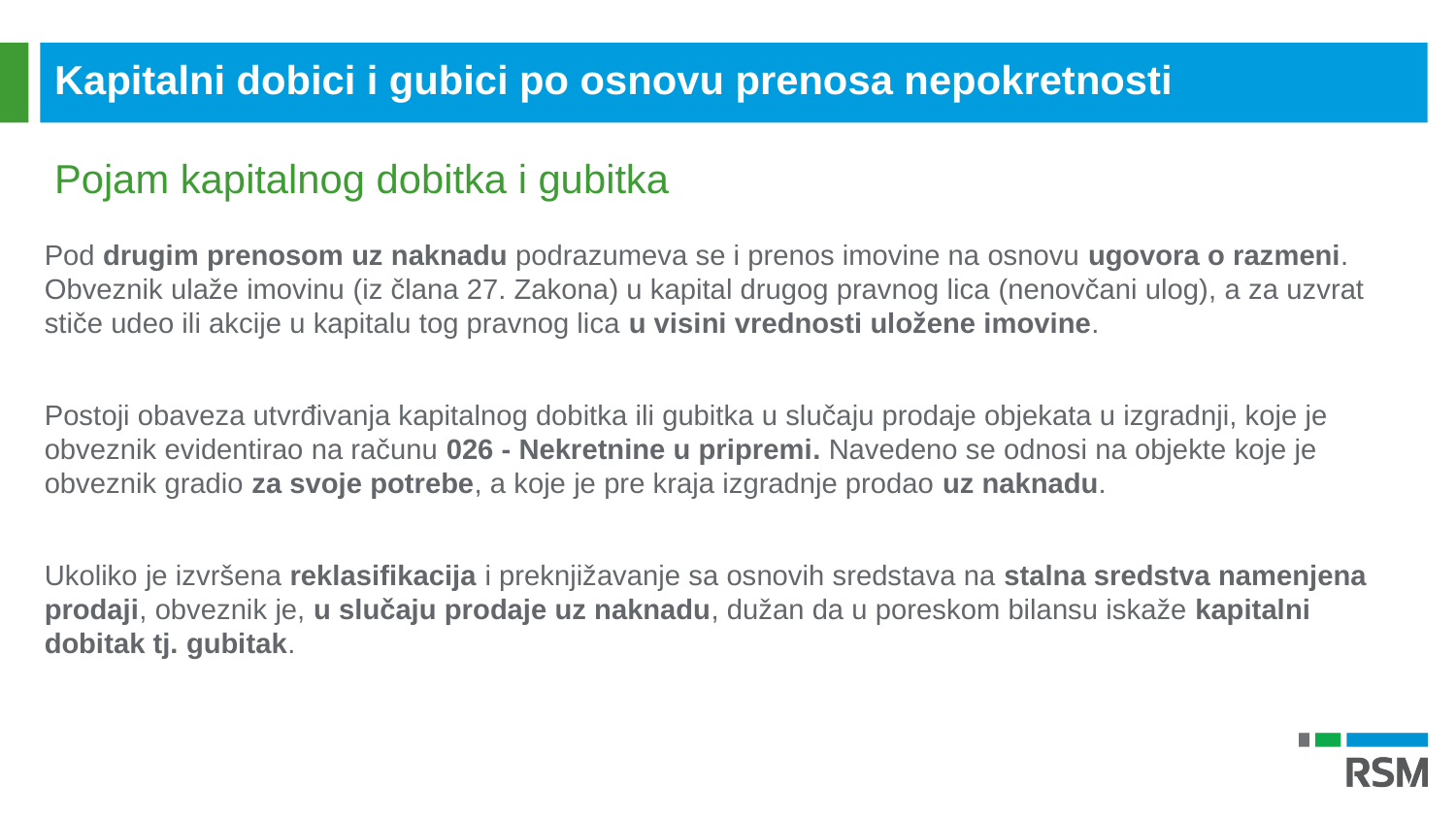

Kapitalni dobici i gubici po osnovu prenosa nepokretnosti
Pojam kapitalnog dobitka i gubitka
Pod drugim prenosom uz naknadu podrazumeva se i prenos imovine na osnovu ugovora o razmeni. Obveznik ulaže imovinu (iz člana 27. Zakona) u kapital drugog pravnog lica (nenovčani ulog), a za uzvrat stiče udeo ili akcije u kapitalu tog pravnog lica u visini vrednosti uložene imovine.

Postoji obaveza utvrđivanja kapitalnog dobitka ili gubitka u slučaju prodaje objekata u izgradnji, koje je obveznik evidentirao na računu 026 - Nekretnine u pripremi. Navedeno se odnosi na objekte koje je obveznik gradio za svoje potrebe, a koje je pre kraja izgradnje prodao uz naknadu.

Ukoliko je izvršena reklasifikacija i preknjižavanje sa osnovih sredstava na stalna sredstva namenjena prodaji, obveznik je, u slučaju prodaje uz naknadu, dužan da u poreskom bilansu iskaže kapitalni dobitak tj. gubitak.